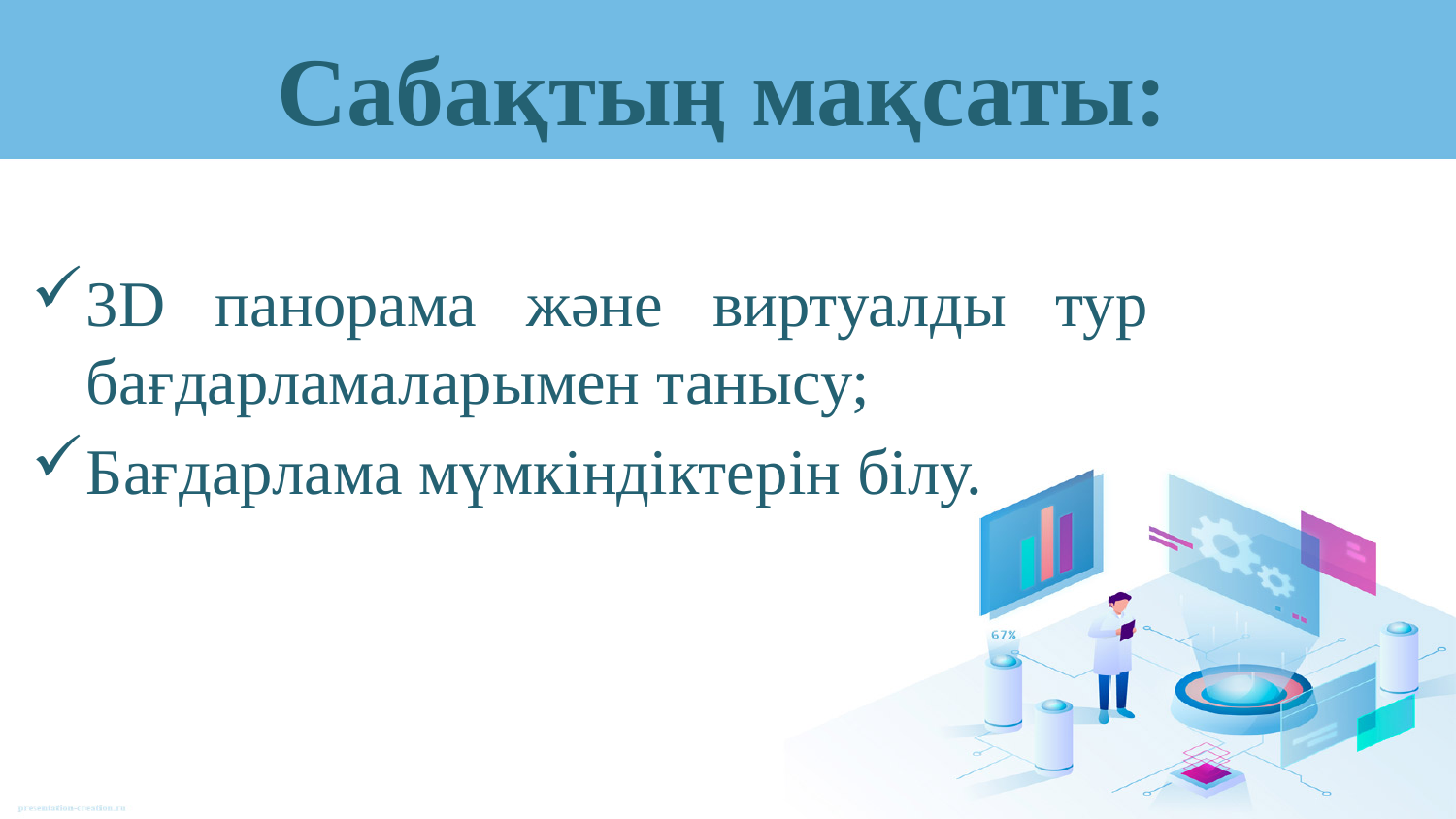

# Сабақтың мақсаты:
3D панорама және виртуалды тур бағдарламаларымен танысу;
Бағдарлама мүмкіндіктерін білу.